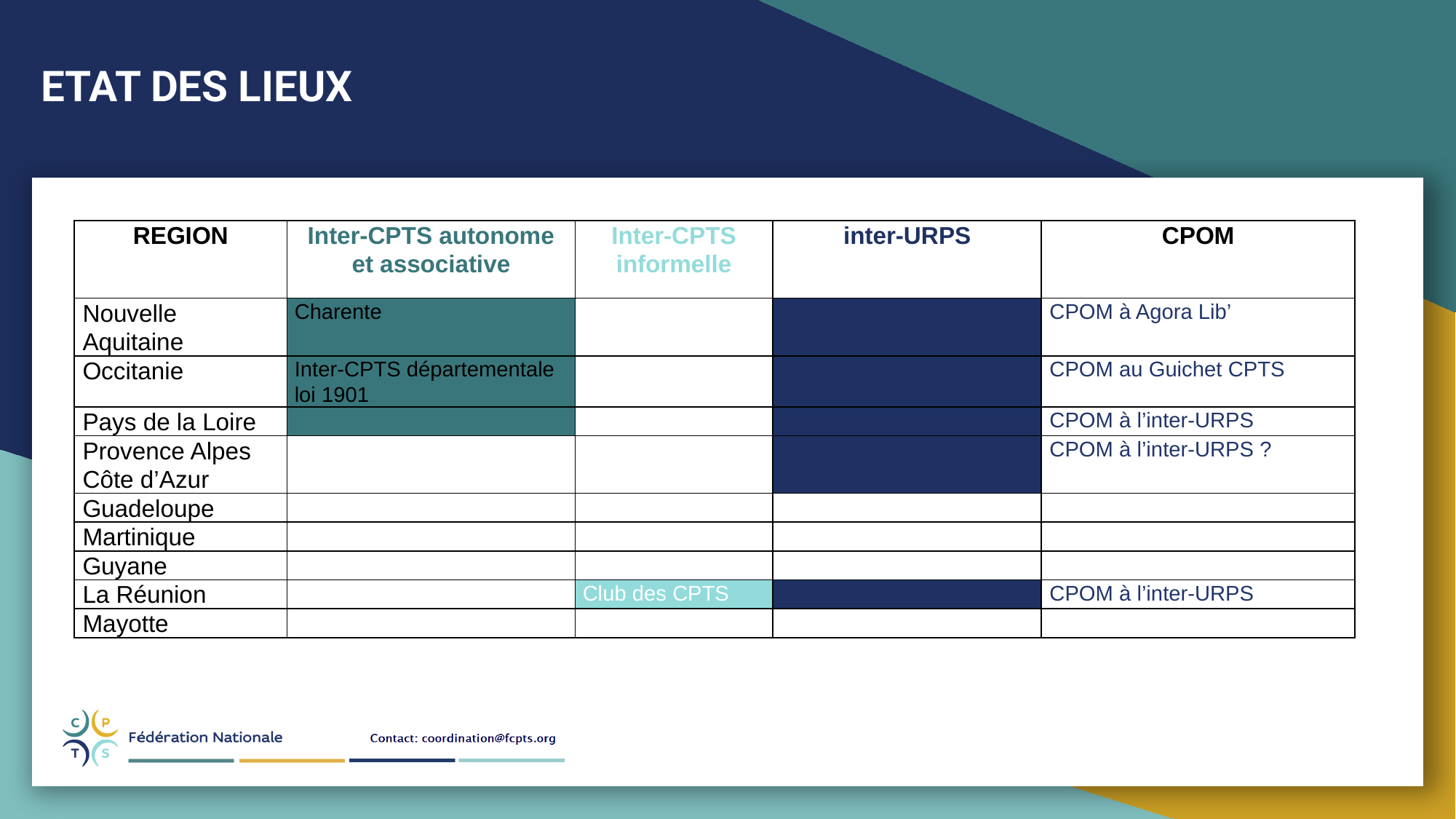

ETAT DES LIEUX
| REGION | Inter-CPTS autonome et associative | Inter-CPTS informelle | inter-URPS | CPOM |
| --- | --- | --- | --- | --- |
| Nouvelle Aquitaine | Charente |  |  | CPOM à Agora Lib’ |
| Occitanie | Inter-CPTS départementale loi 1901 |  |  | CPOM au Guichet CPTS |
| Pays de la Loire |  |  |  | CPOM à l’inter-URPS |
| Provence Alpes Côte d’Azur |  |  |  | CPOM à l’inter-URPS ? |
| Guadeloupe |  |  |  |  |
| Martinique |  |  |  |  |
| Guyane |  |  |  |  |
| La Réunion |  | Club des CPTS |  | CPOM à l’inter-URPS |
| Mayotte |  |  |  |  |